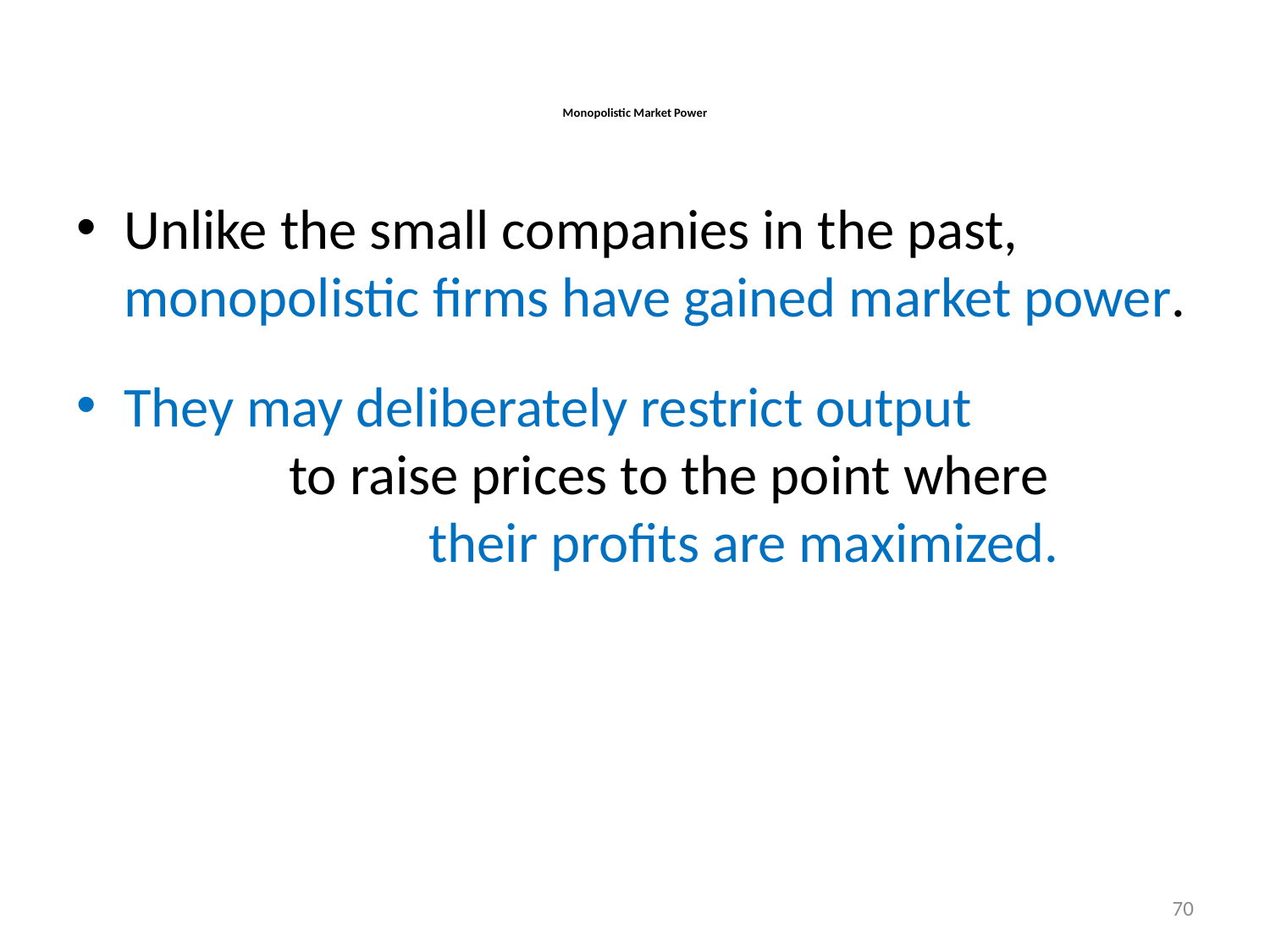

# Monopolistic Market Power
Unlike the small companies in the past, monopolistic firms have gained market power.
They may deliberately restrict output                               to raise prices to the point where                                    their profits are maximized.

70